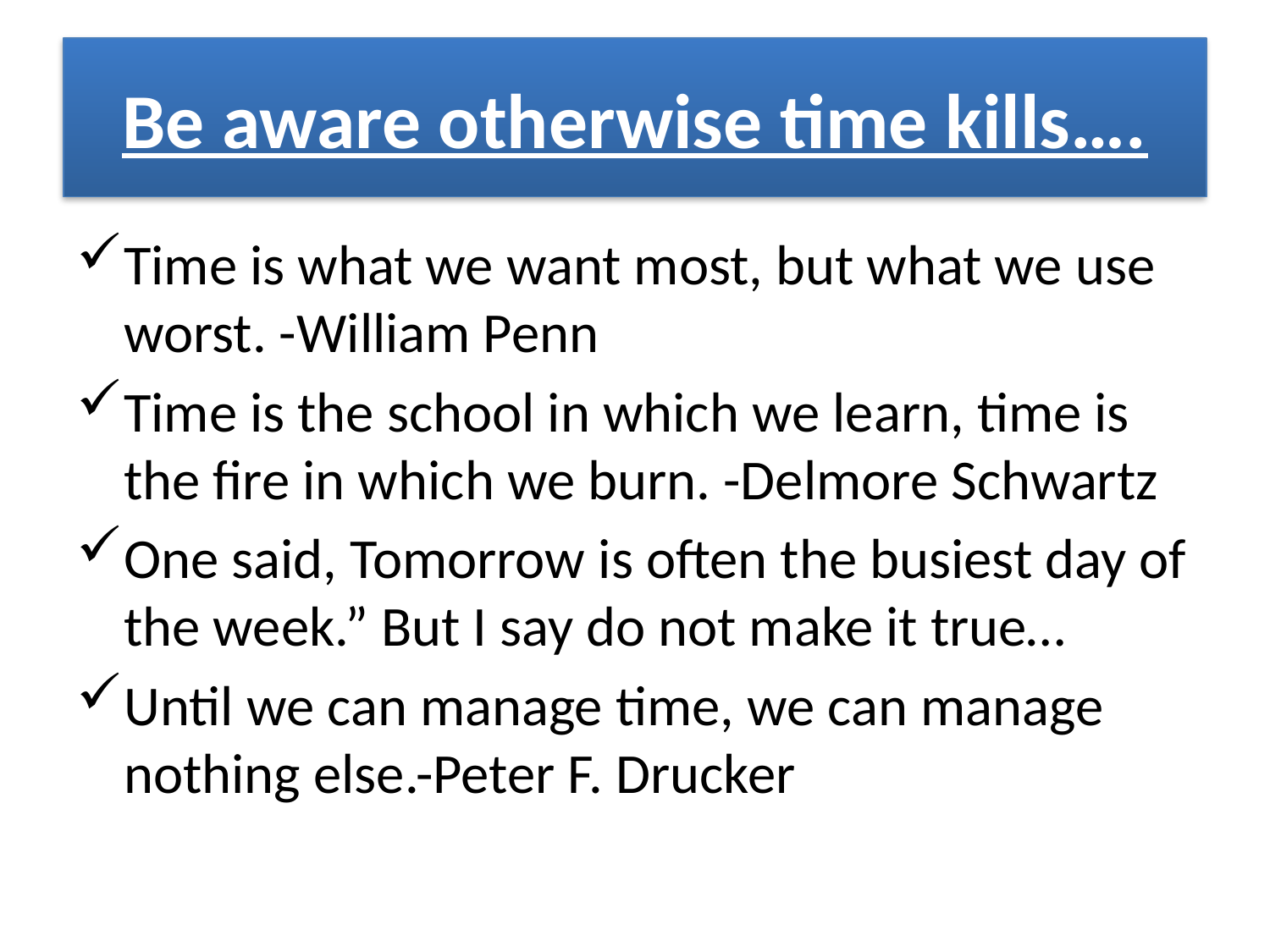

# Be aware otherwise time kills….
Time is what we want most, but what we use worst. -William Penn
Time is the school in which we learn, time is the fire in which we burn. -Delmore Schwartz
One said, Tomorrow is often the busiest day of the week.” But I say do not make it true…
Until we can manage time, we can manage nothing else.-Peter F. Drucker